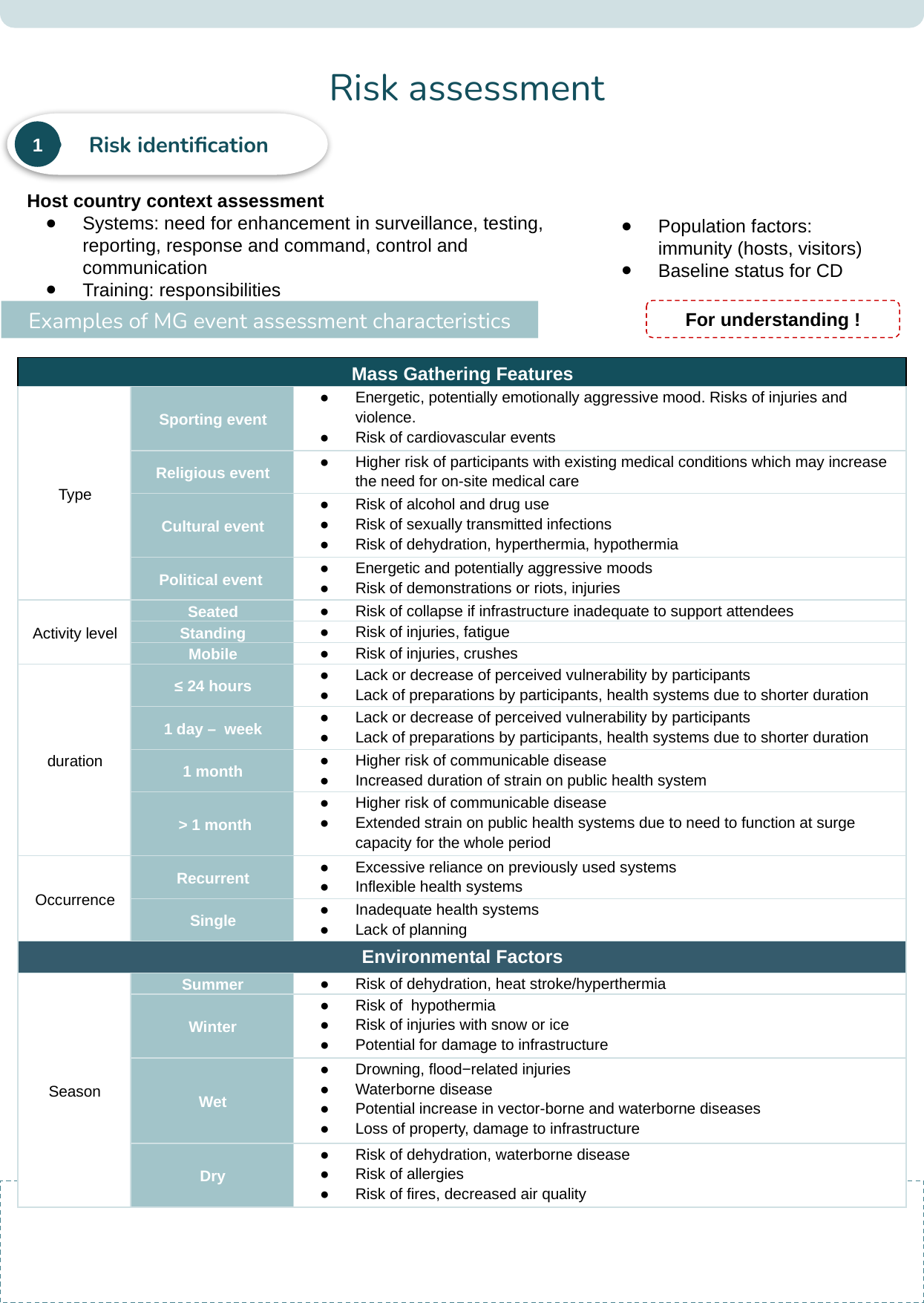

Risk assessment
Risk identification
1
Host country context assessment
Systems: need for enhancement in surveillance, testing, reporting, response and command, control and communication
Training: responsibilities
Population factors: immunity (hosts, visitors)
Baseline status for CD
For understanding !
Examples of MG event assessment characteristics
| Mass Gathering Features |  |  |
| --- | --- | --- |
| Type | Sporting event | Energetic, potentially emotionally aggressive mood. Risks of injuries and violence. Risk of cardiovascular events |
|  | Religious event | Higher risk of participants with existing medical conditions which may increase the need for on-site medical care |
|  | Cultural event | Risk of alcohol and drug use Risk of sexually transmitted infections Risk of dehydration, hyperthermia, hypothermia |
|  | Political event | Energetic and potentially aggressive moods Risk of demonstrations or riots, injuries |
| Activity level | Seated | Risk of collapse if infrastructure inadequate to support attendees |
|  | Standing | Risk of injuries, fatigue |
|  | Mobile | Risk of injuries, crushes |
| duration | ≤ 24 hours | Lack or decrease of perceived vulnerability by participants Lack of preparations by participants, health systems due to shorter duration |
|  | 1 day – week | Lack or decrease of perceived vulnerability by participants Lack of preparations by participants, health systems due to shorter duration |
|  | 1 month | Higher risk of communicable disease Increased duration of strain on public health system |
|  | > 1 month | Higher risk of communicable disease Extended strain on public health systems due to need to function at surge capacity for the whole period |
| Occurrence | Recurrent | Excessive reliance on previously used systems Inflexible health systems |
|  | Single | Inadequate health systems Lack of planning |
| Environmental Factors |  |  |
| Season | Summer | Risk of dehydration, heat stroke/hyperthermia |
|  | Winter | Risk of hypothermia Risk of injuries with snow or ice Potential for damage to infrastructure |
|  | Wet | Drowning, flood−related injuries Waterborne disease Potential increase in vector-borne and waterborne diseases Loss of property, damage to infrastructure |
|  | Dry | Risk of dehydration, waterborne disease Risk of allergies Risk of fires, decreased air quality |